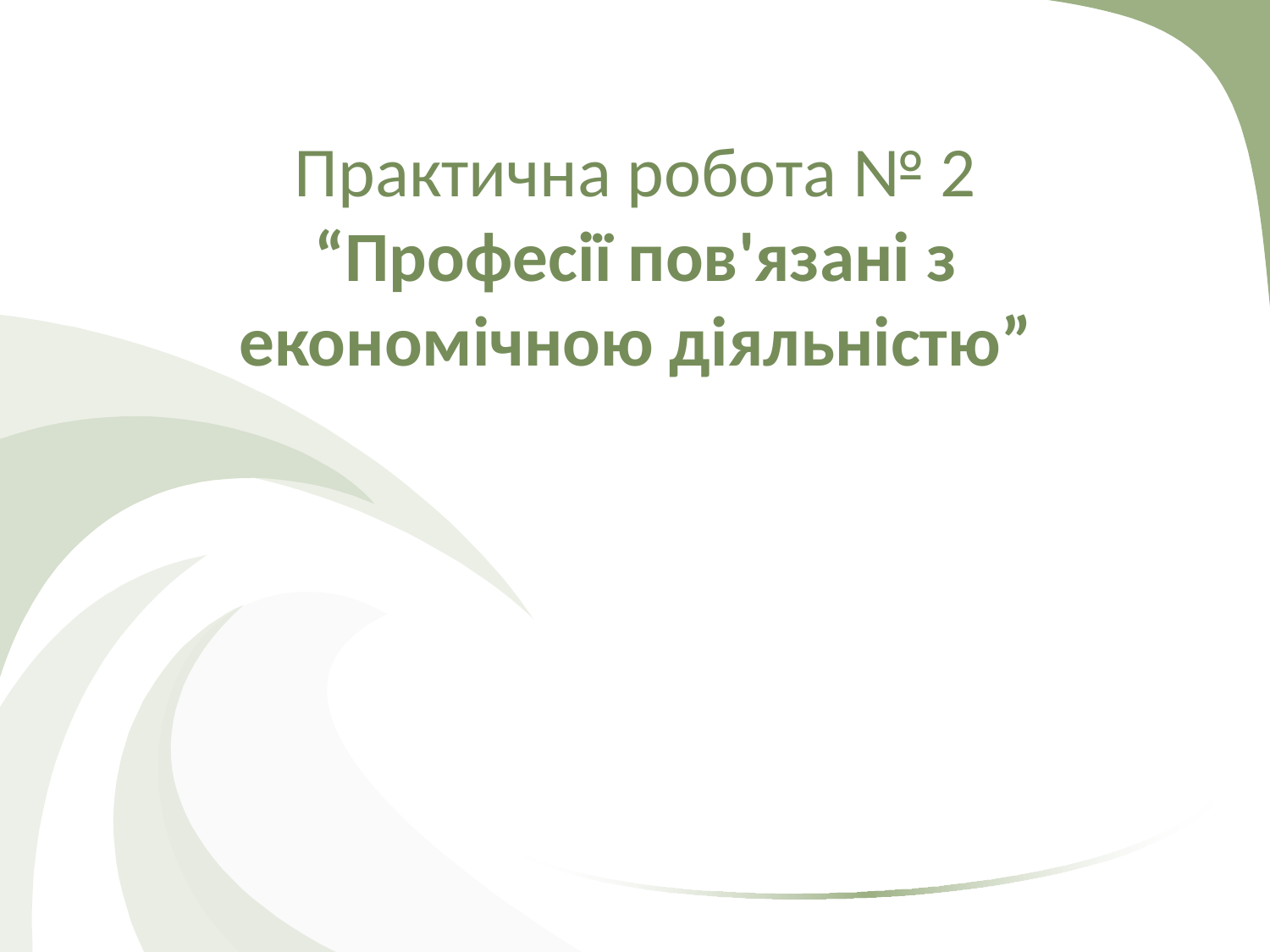

# Практична робота № 2 “Професії пов'язані з економічною діяльністю”